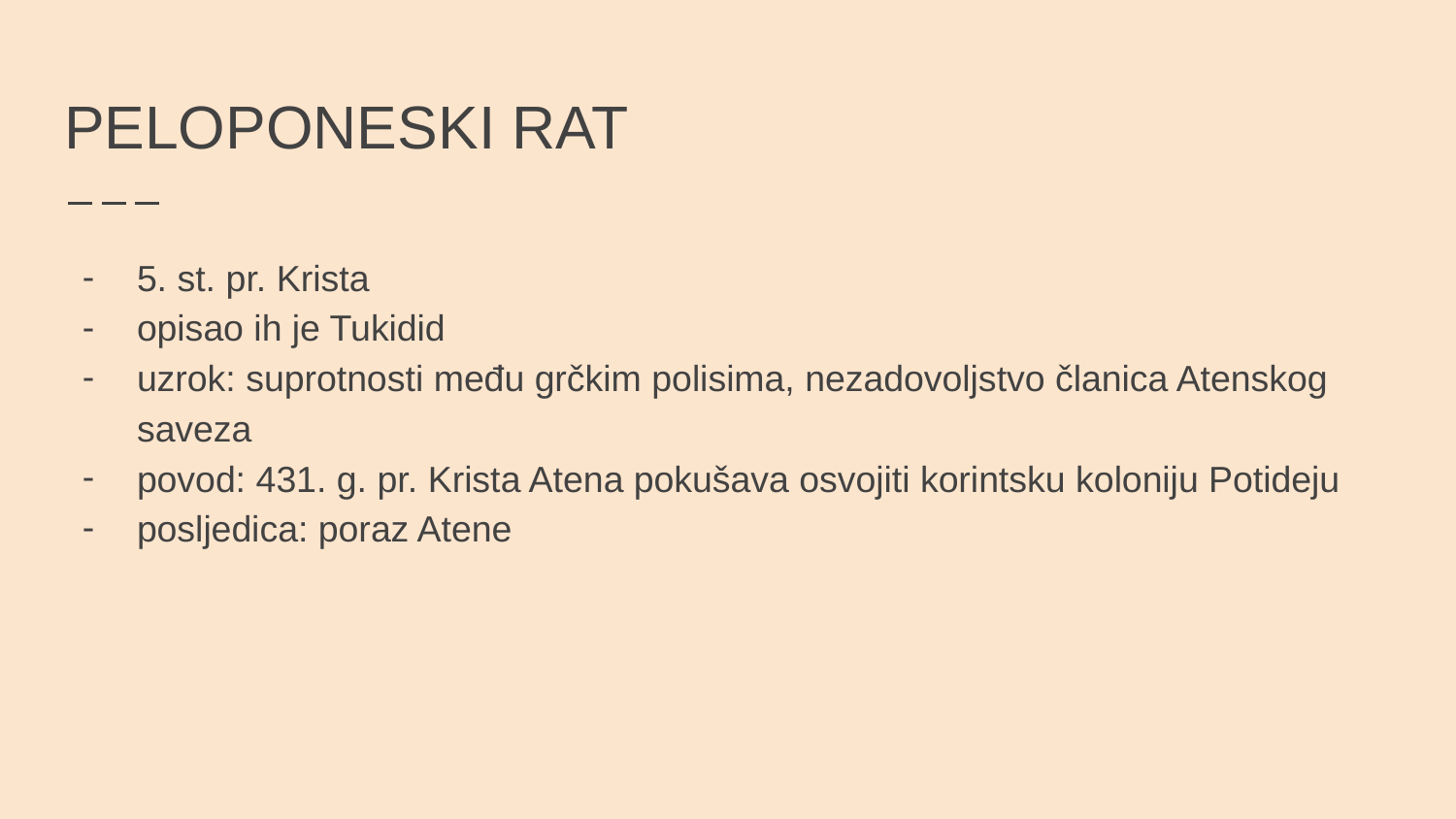

# PELOPONESKI RAT
5. st. pr. Krista
opisao ih je Tukidid
uzrok: suprotnosti među grčkim polisima, nezadovoljstvo članica Atenskog saveza
povod: 431. g. pr. Krista Atena pokušava osvojiti korintsku koloniju Potideju
posljedica: poraz Atene